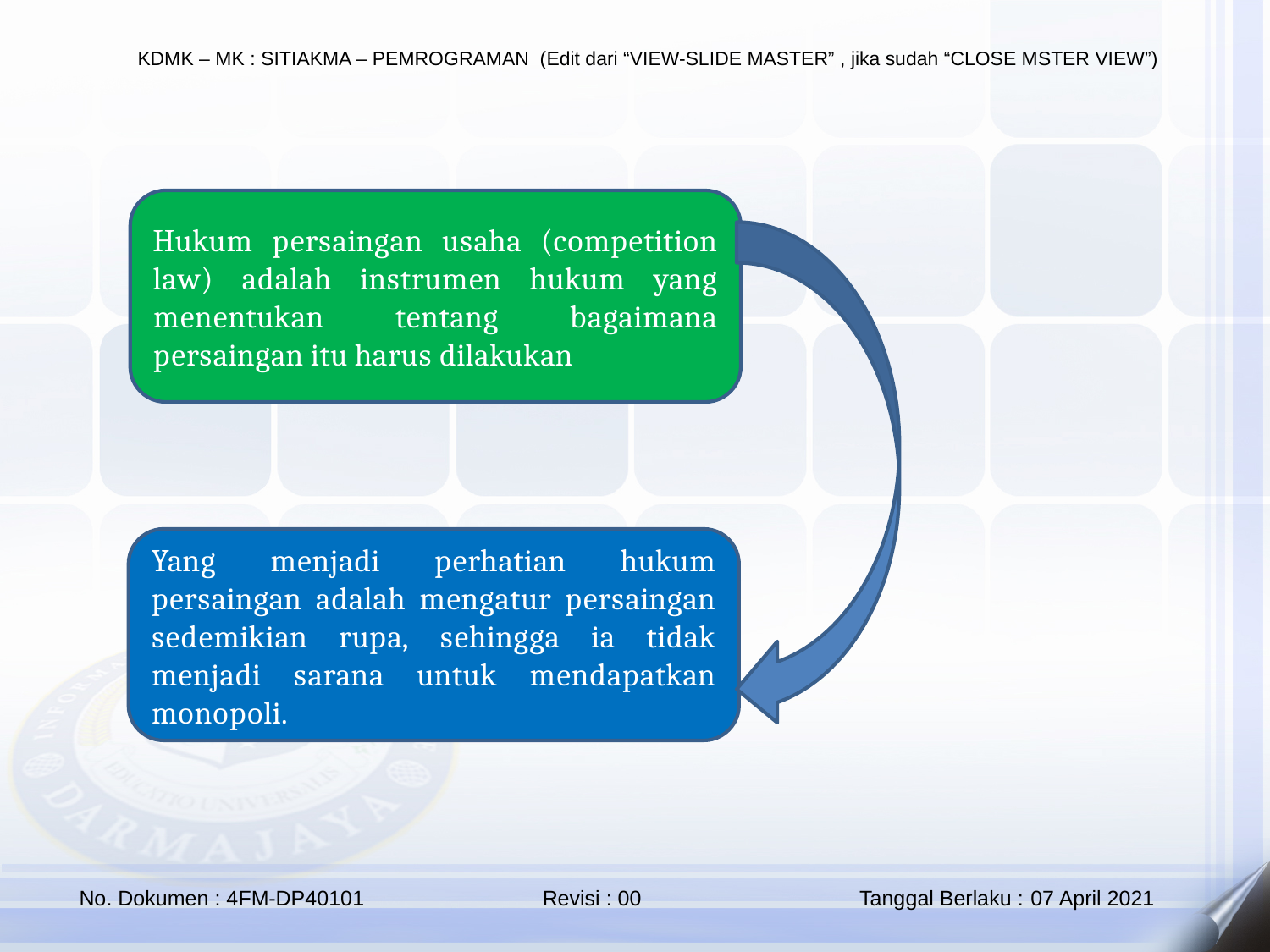

Hukum persaingan usaha (competition law) adalah instrumen hukum yang menentukan tentang bagaimana persaingan itu harus dilakukan

Yang menjadi perhatian hukum persaingan adalah mengatur persaingan sedemikian rupa, sehingga ia tidak menjadi sarana untuk mendapatkan monopoli.